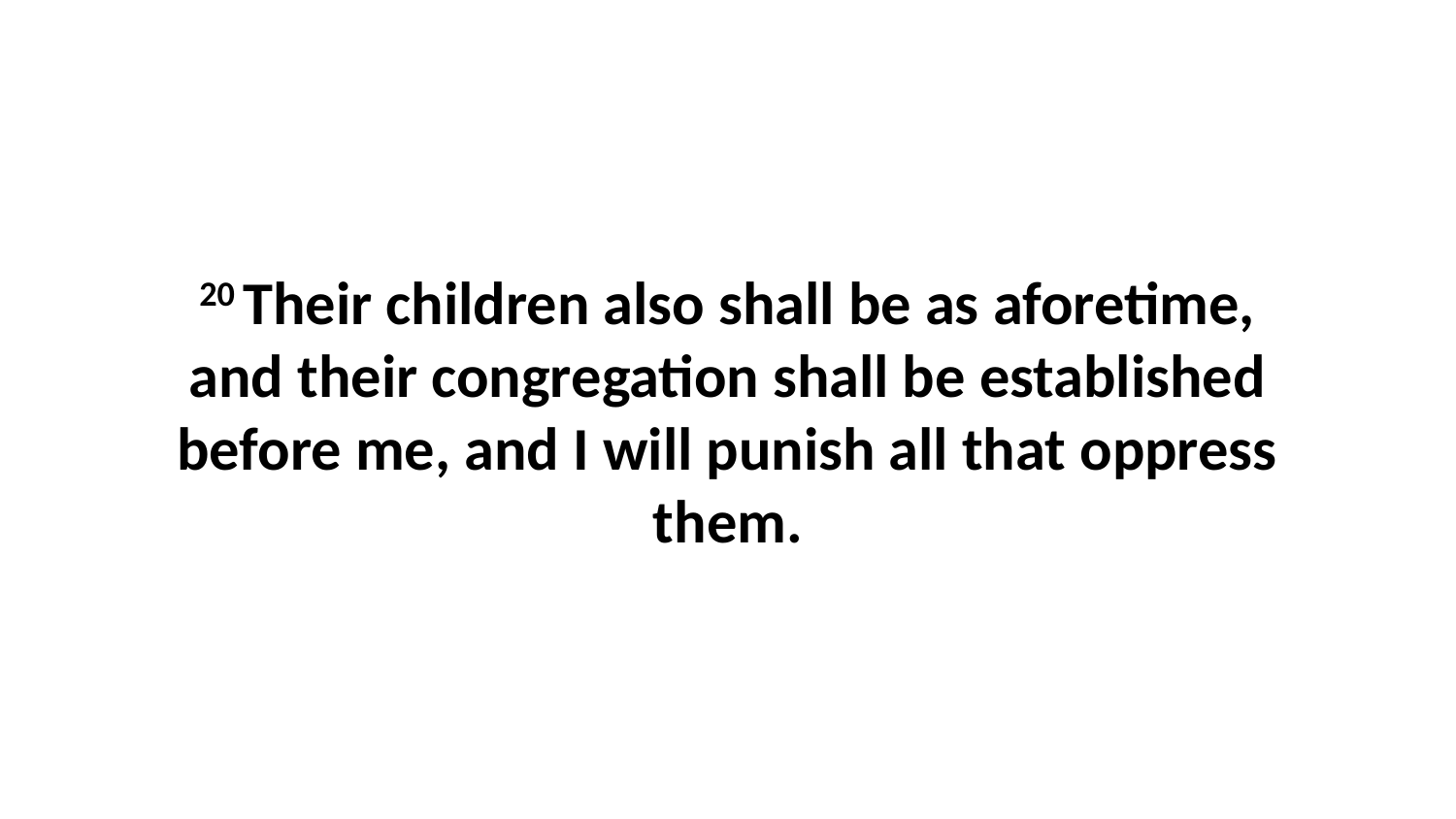

20 Their children also shall be as aforetime, and their congregation shall be established before me, and I will punish all that oppress them.